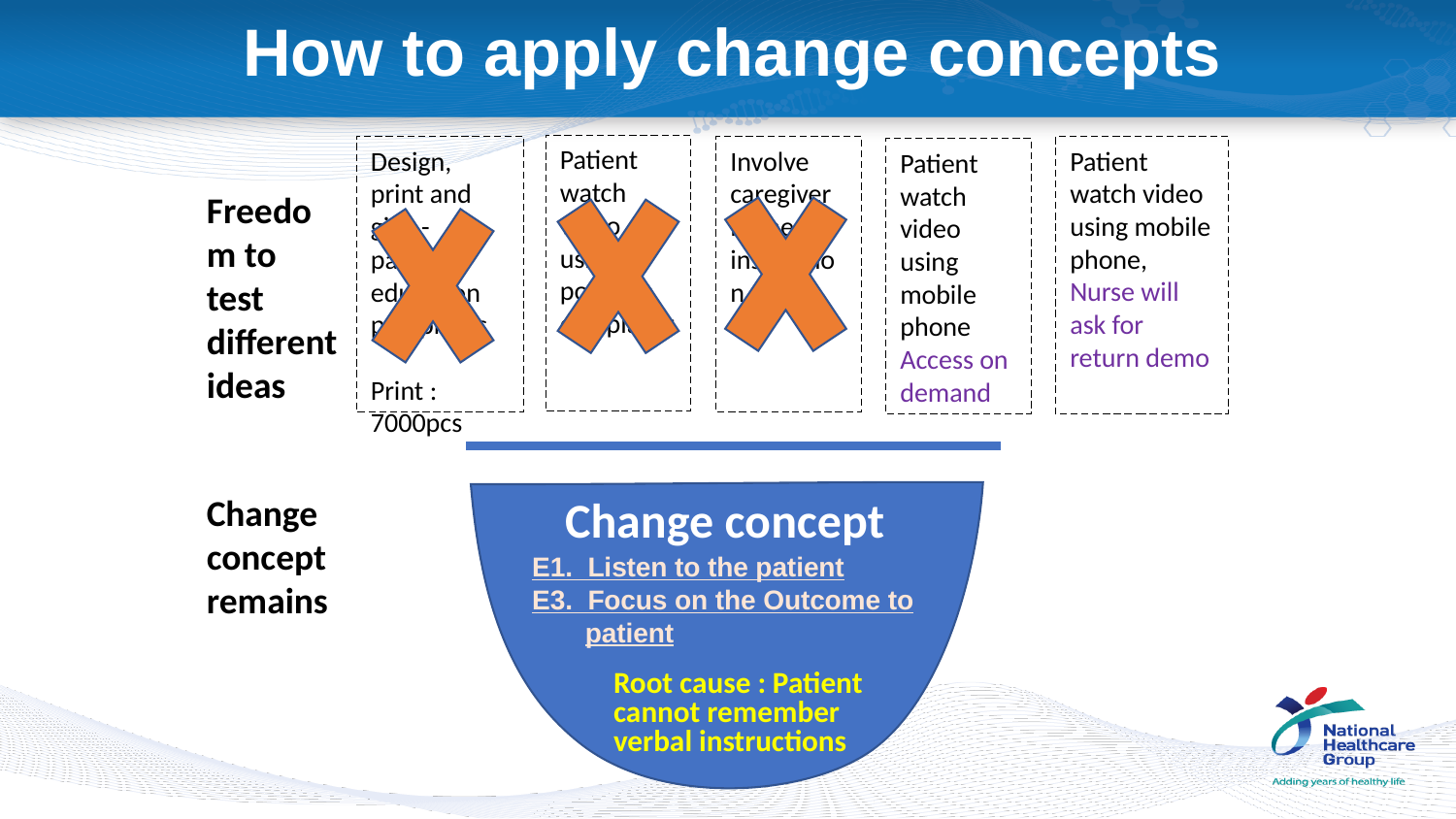

# How to apply change concepts
Patient watch video using portable dvd player
Design, print and give - patient education pamphlets

Print : 7000pcs
Involve caregiver in the instruction
Patient watch video using mobile phone,
Nurse will ask for return demo

Patient watch video using mobile phone
Access on demand

Freedom to test different ideas

Change concept

Change concept remains
E1.  Listen to the patient
E3.  Focus on the Outcome to patient
Root cause : Patient cannot remember verbal instructions